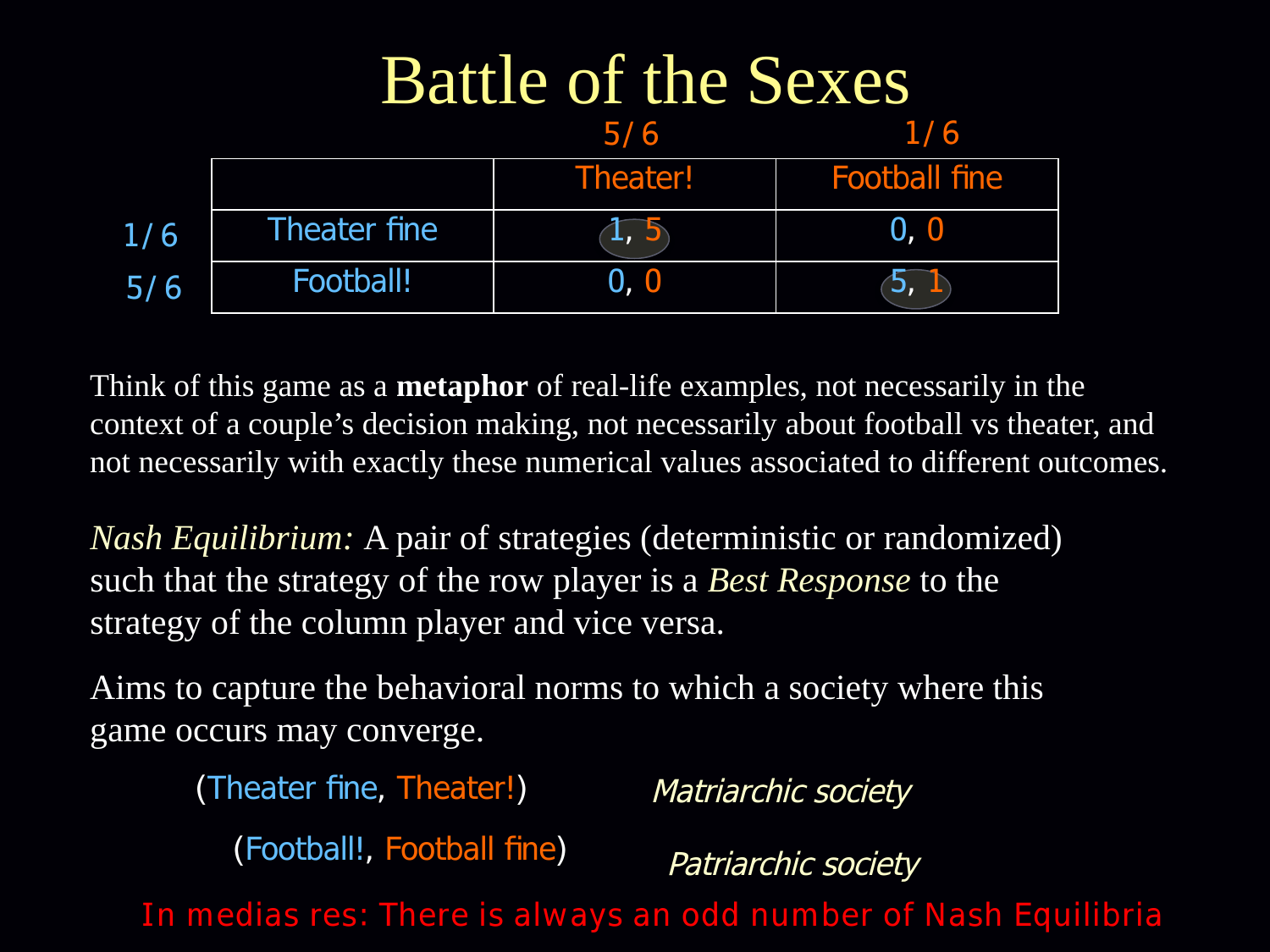

Battle of the Sexes
1/6
5/6
1/6
5/6
|  | Theater! | Football fine |
| --- | --- | --- |
| Theater fine | 1, 5 | 0, 0 |
| Football! | 0, 0 | 5, 1 |
|  |  |  |

Think of this game as a metaphor of real-life examples, not necessarily in the  context of a couple’s decision making, not necessarily about football vs theater, and not necessarily with exactly these numerical values associated to different outcomes.
Nash Equilibrium: A pair of strategies (deterministic or randomized) such that the strategy of the row player is a Best Response to the strategy of the column player and vice versa.
Aims to capture the behavioral norms to which a society where this game occurs may converge.
(Theater fine, Theater!)
Matriarchic society
(Football!, Football fine)
Patriarchic society
In medias res: There is always an odd number of Nash Equilibria